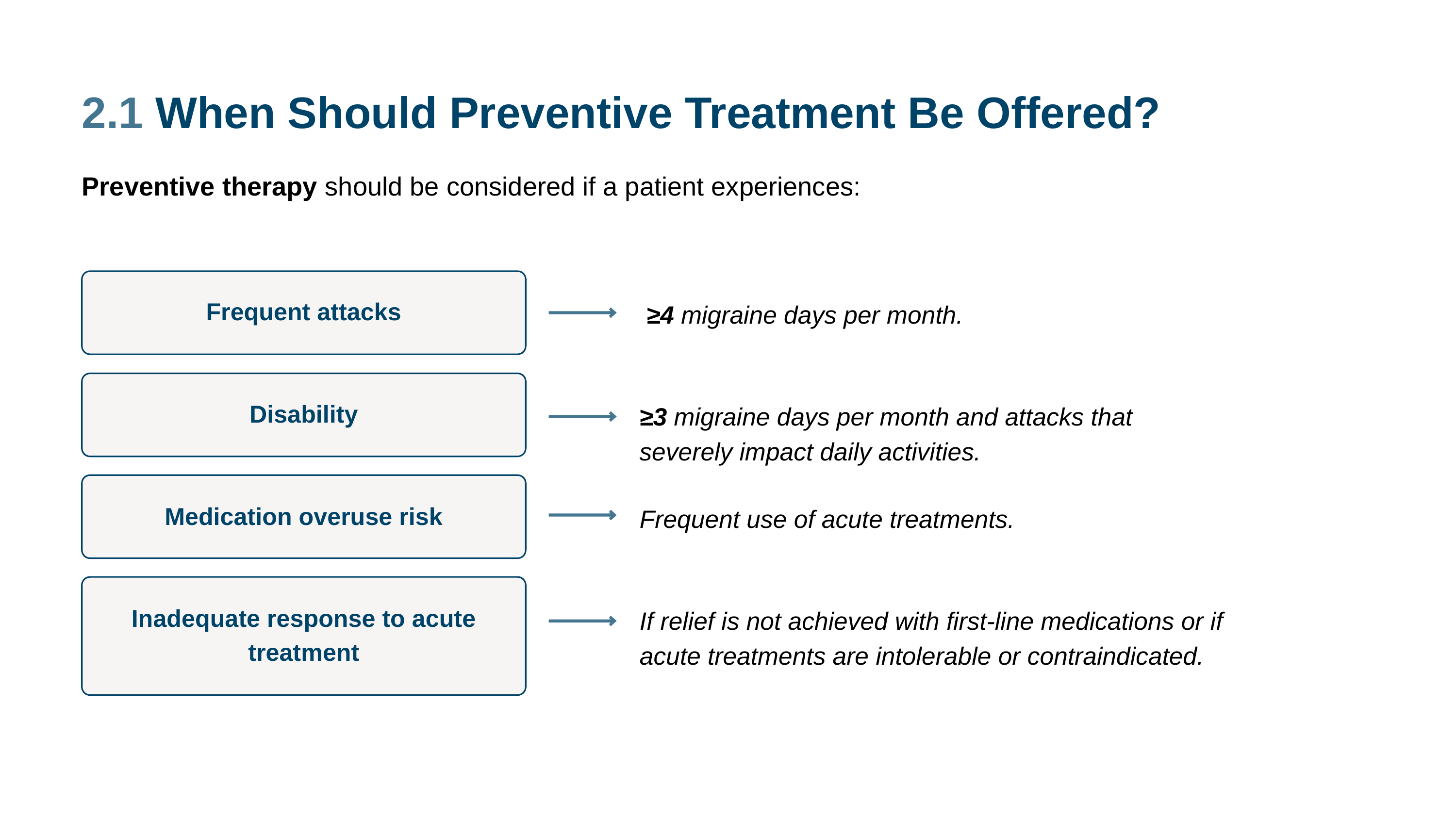

2.1 When Should Preventive Treatment Be Offered?
Preventive therapy should be considered if a patient experiences:

Frequent attacks
 ≥4 migraine days per month.

Disability
≥3 migraine days per month and attacks that severely impact daily activities.

Medication overuse risk
Frequent use of acute treatments.

Inadequate response to acute treatment
If relief is not achieved with first-line medications or if acute treatments are intolerable or contraindicated.